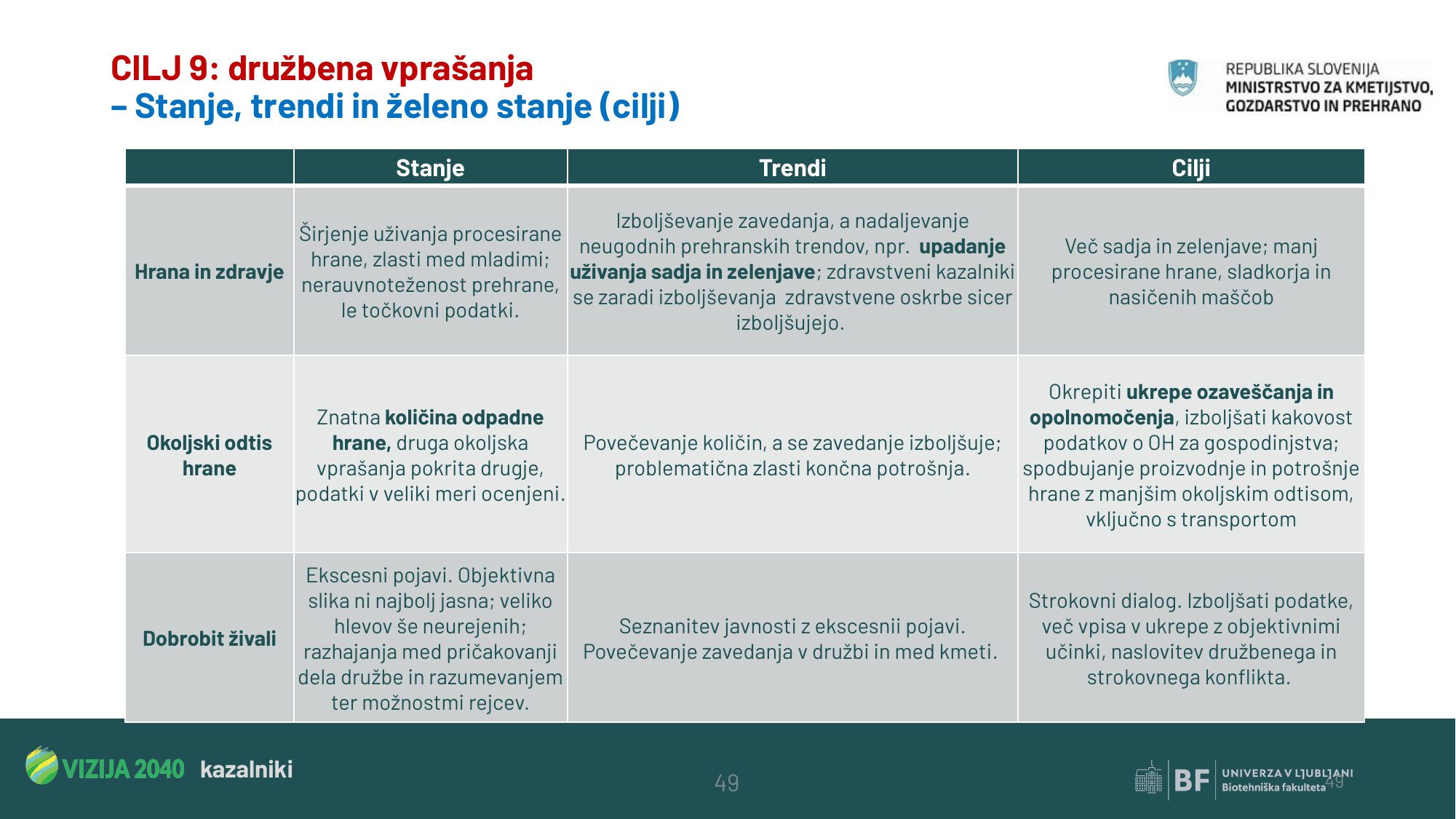

# CILJ 9: družbena vprašanja – Stanje, trendi in želeno stanje (cilji)
|  | Stanje | Trendi | Cilji |
| --- | --- | --- | --- |
| Hrana in zdravje | Širjenje uživanja procesirane hrane, zlasti med mladimi; nerauvnoteženost prehrane, le točkovni podatki. | Izboljševanje zavedanja, a nadaljevanje neugodnih prehranskih trendov, npr. upadanje uživanja sadja in zelenjave; zdravstveni kazalniki se zaradi izboljševanja zdravstvene oskrbe sicer izboljšujejo. | Več sadja in zelenjave; manj procesirane hrane, sladkorja in nasičenih maščob |
| Okoljski odtis hrane | Znatna količina odpadne hrane, druga okoljska vprašanja pokrita drugje, podatki v veliki meri ocenjeni. | Povečevanje količin, a se zavedanje izboljšuje; problematična zlasti končna potrošnja. | Okrepiti ukrepe ozaveščanja in opolnomočenja, izboljšati kakovost podatkov o OH za gospodinjstva; spodbujanje proizvodnje in potrošnje hrane z manjšim okoljskim odtisom, vključno s transportom |
| Dobrobit živali | Ekscesni pojavi. Objektivna slika ni najbolj jasna; veliko hlevov še neurejenih; razhajanja med pričakovanji dela družbe in razumevanjem ter možnostmi rejcev. | Seznanitev javnosti z ekscesnii pojavi. Povečevanje zavedanja v družbi in med kmeti. | Strokovni dialog. Izboljšati podatke, več vpisa v ukrepe z objektivnimi učinki, naslovitev družbenega in strokovnega konflikta. |

49